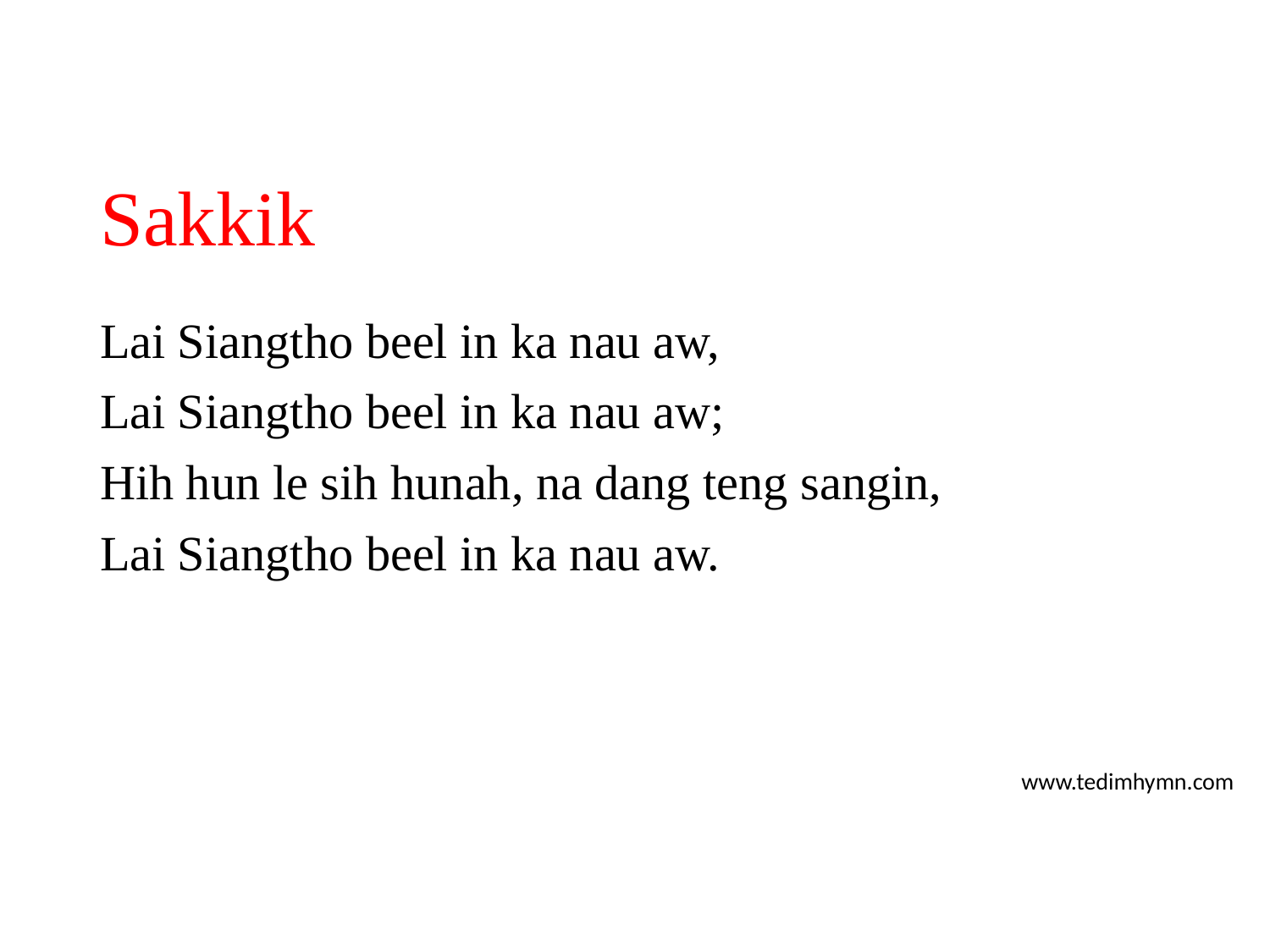

# Sakkik
Lai Siangtho beel in ka nau aw,
Lai Siangtho beel in ka nau aw;
Hih hun le sih hunah, na dang teng sangin,
Lai Siangtho beel in ka nau aw.
www.tedimhymn.com